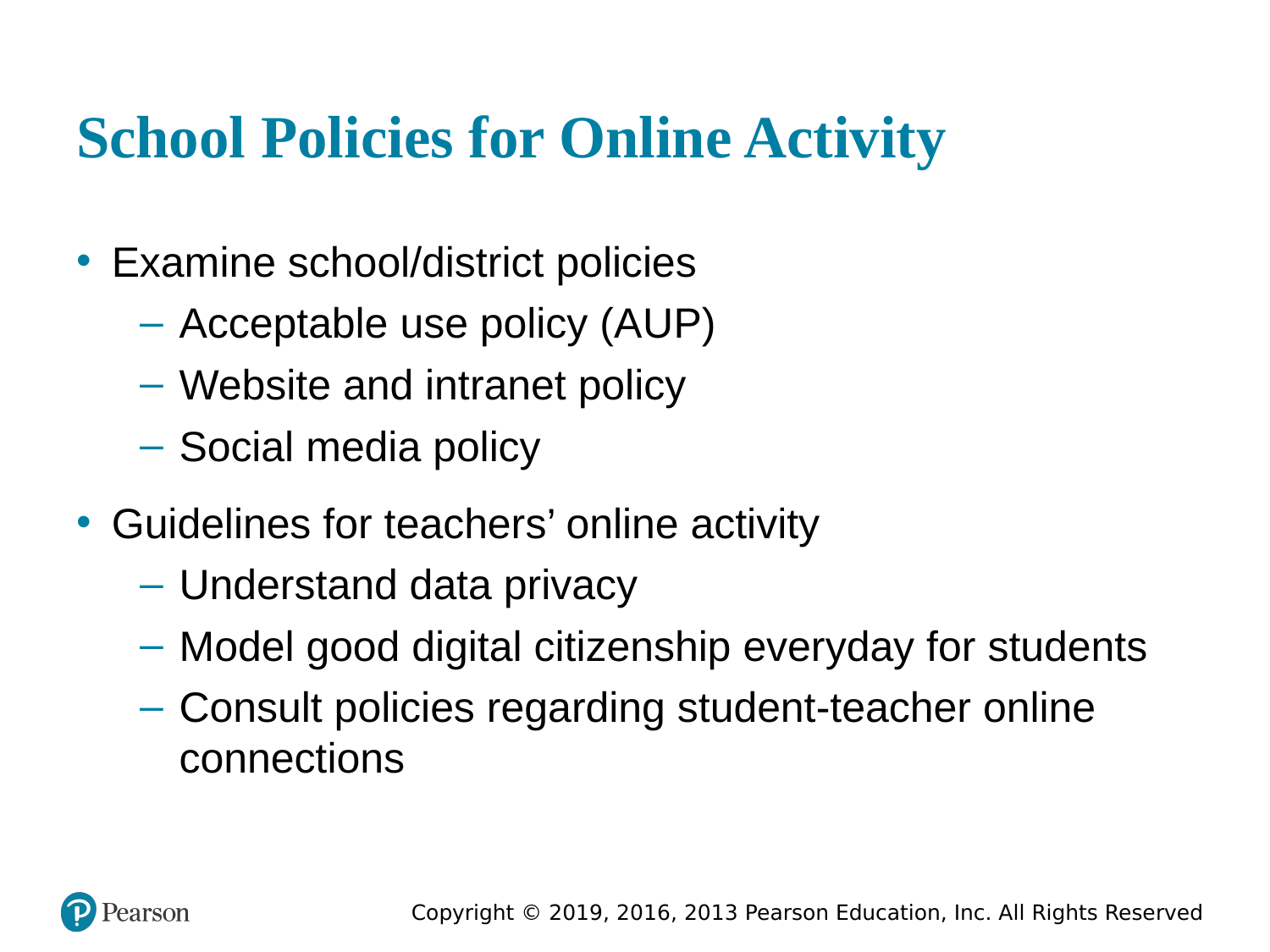

# School Policies for Online Activity
Examine school/district policies
Acceptable use policy (A U P)
Website and intranet policy
Social media policy
Guidelines for teachers’ online activity
Understand data privacy
Model good digital citizenship everyday for students
Consult policies regarding student-teacher online connections